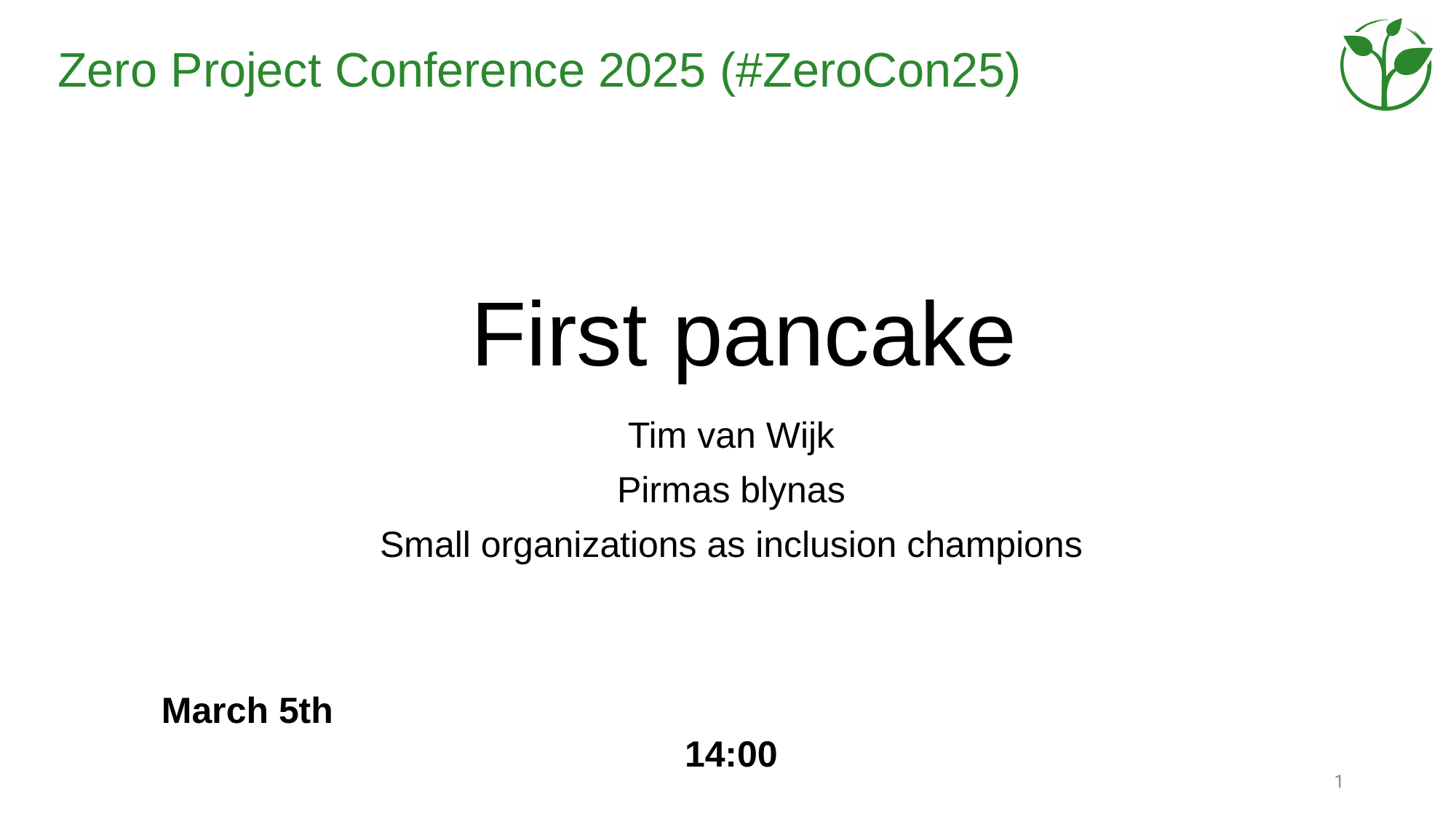

#ZeroCon25
# First pancake
Tim van Wijk
Pirmas blynas
Small organizations as inclusion champions
March 5th                                                                                                14:00
1